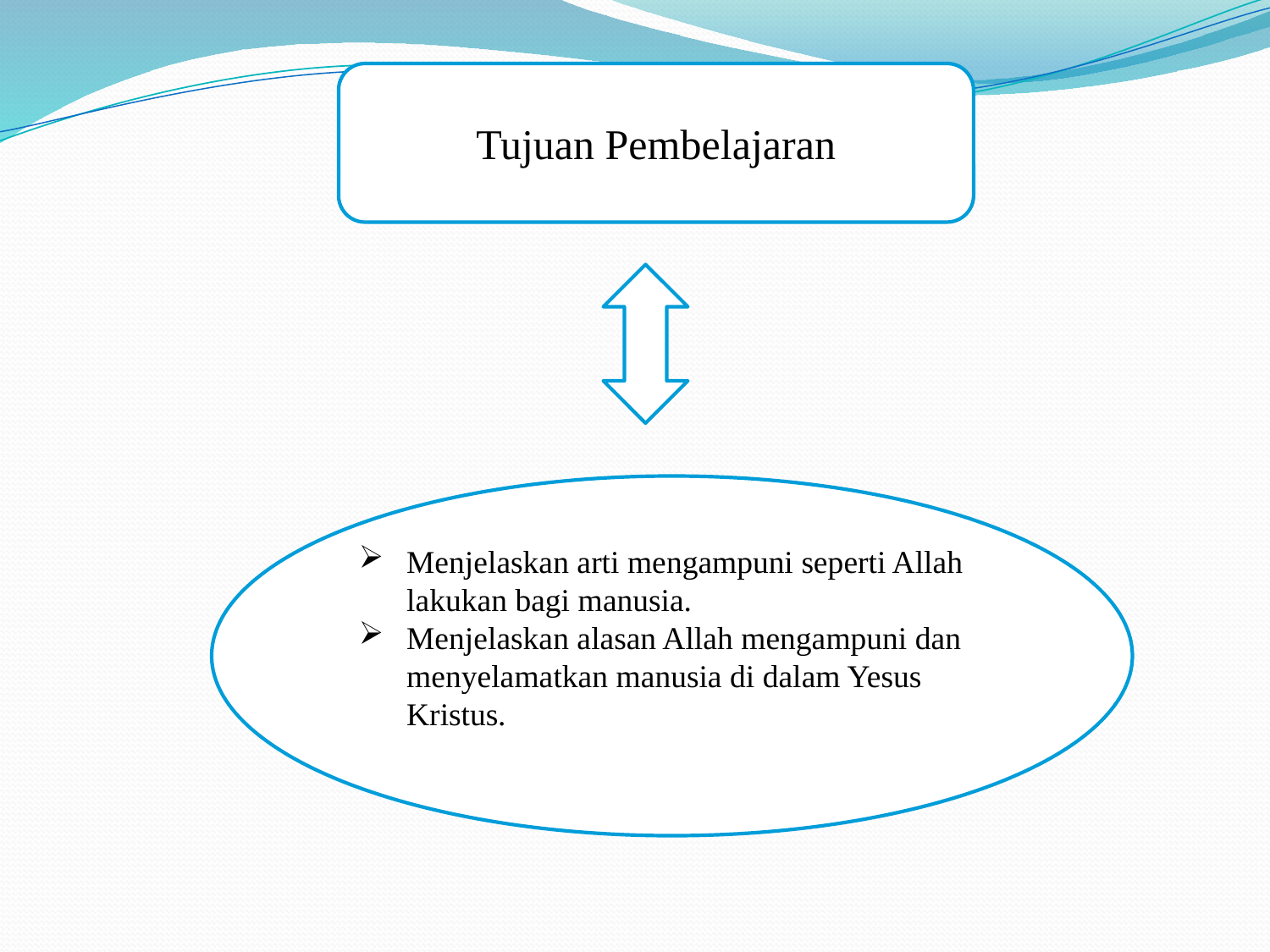

Tujuan Pembelajaran

Menjelaskan arti mengampuni seperti Allah lakukan bagi manusia.
Menjelaskan alasan Allah mengampuni dan menyelamatkan manusia di dalam Yesus Kristus.